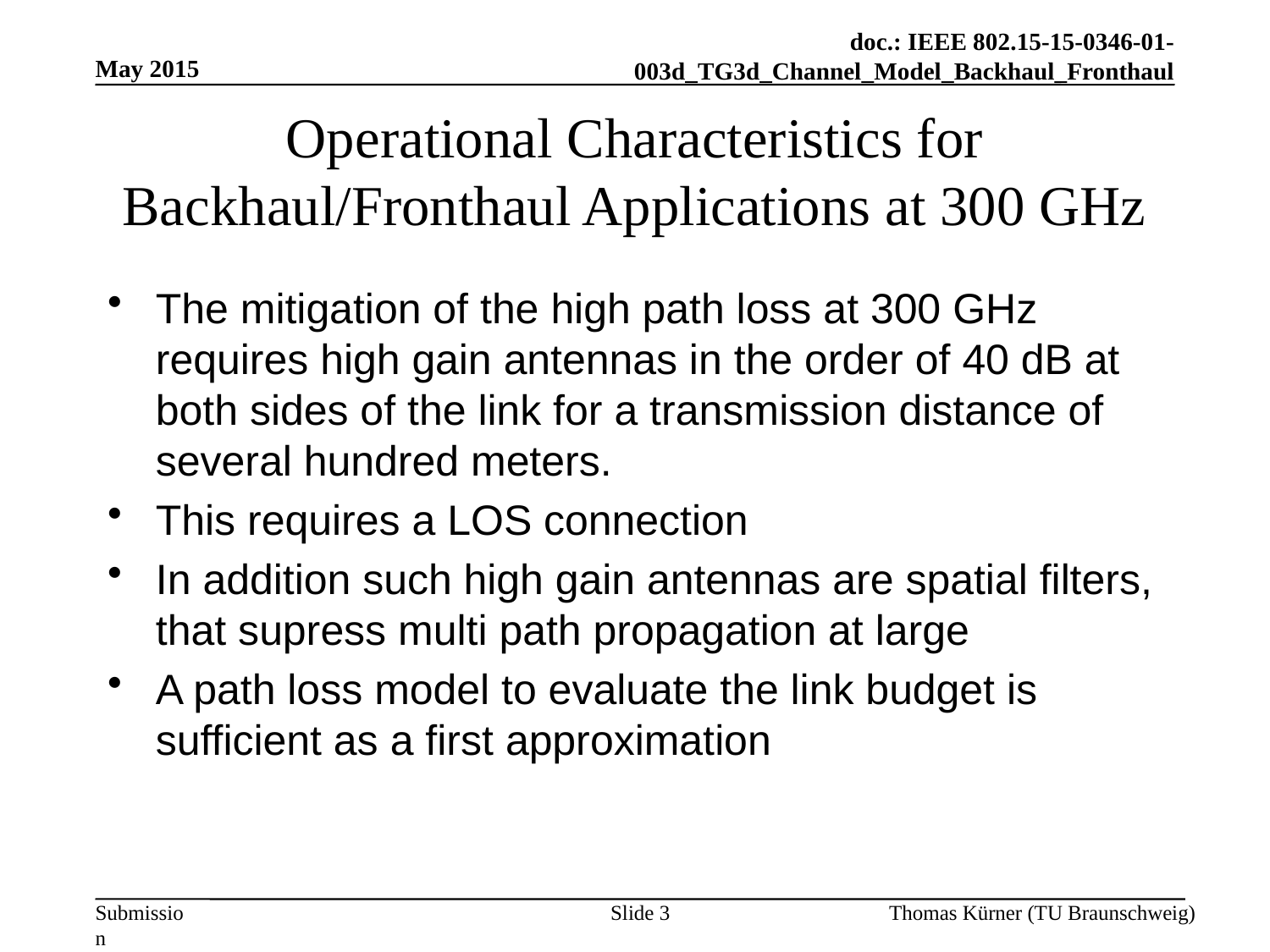

May 2015
# Operational Characteristics for Backhaul/Fronthaul Applications at 300 GHz
The mitigation of the high path loss at 300 GHz requires high gain antennas in the order of 40 dB at both sides of the link for a transmission distance of several hundred meters.
This requires a LOS connection
In addition such high gain antennas are spatial filters, that supress multi path propagation at large
A path loss model to evaluate the link budget is sufficient as a first approximation
Slide 3
Thomas Kürner (TU Braunschweig)